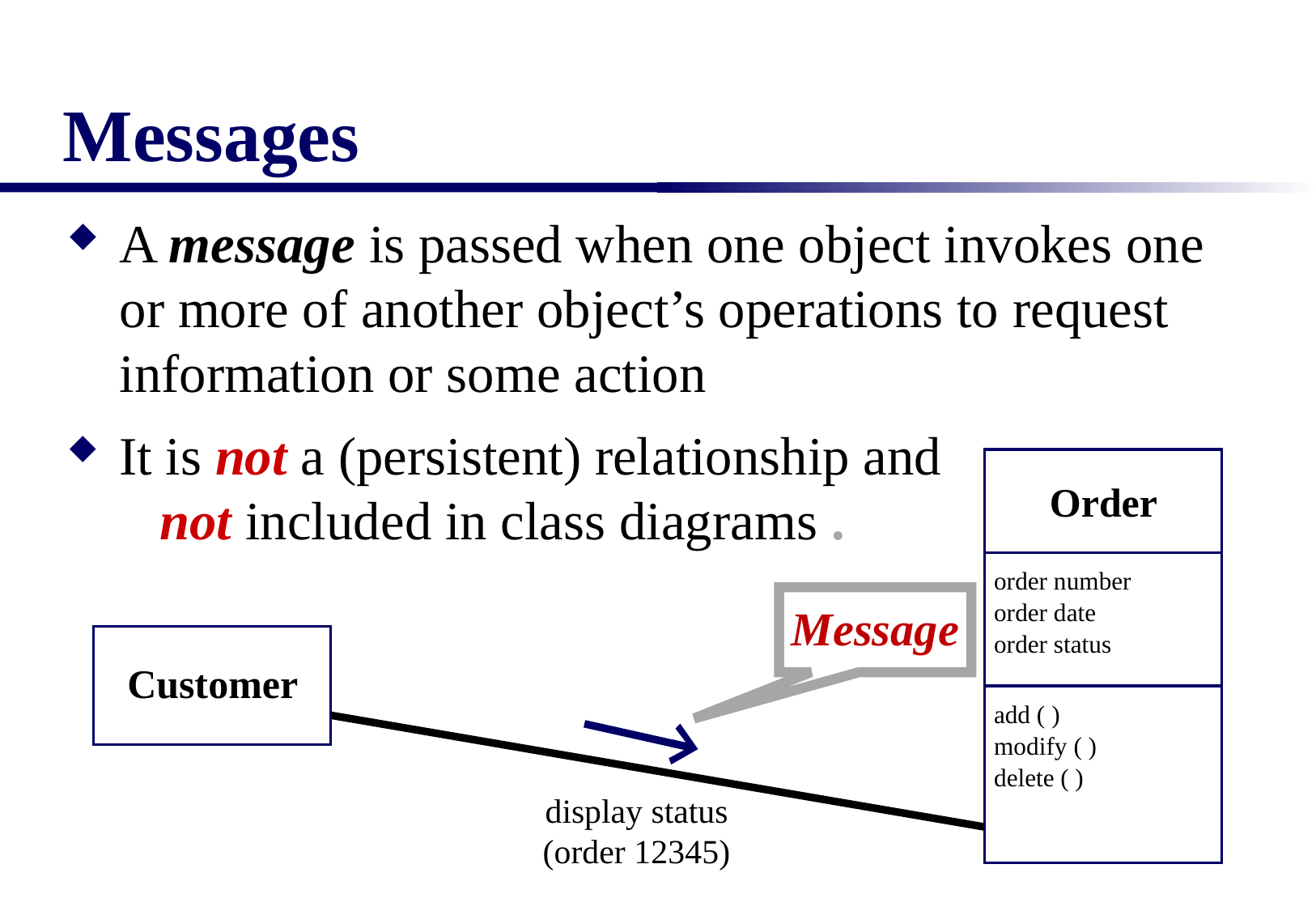

# Messages
A message is passed when one object invokes one or more of another object’s operations to request information or some action
It is not a (persistent) relationship and    not included in class diagrams .

Order

order number
order date
order status

add ( )
modify ( )
delete ( )
Message

Customer

display status
(order 12345)